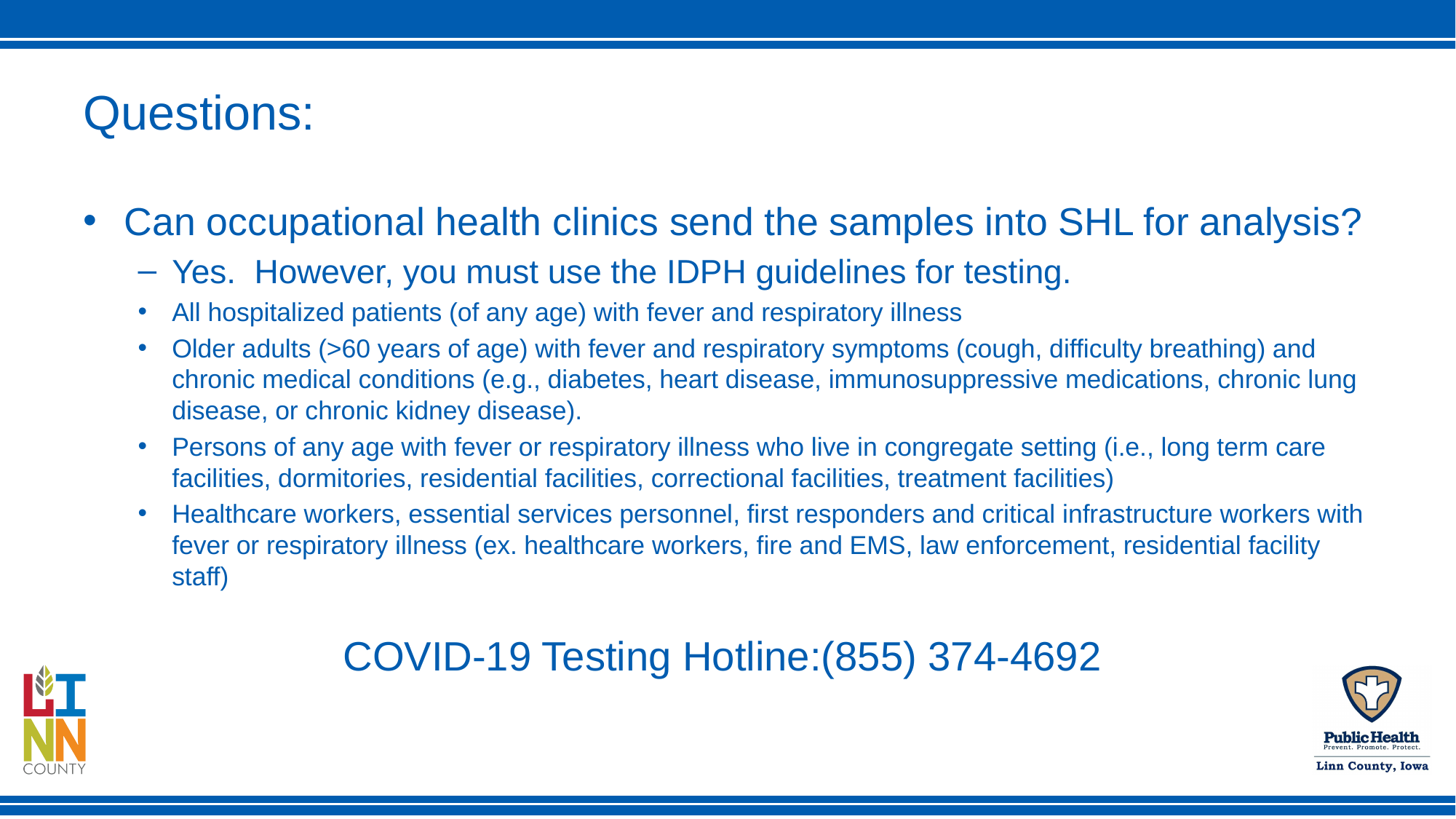

# Questions:
Can occupational health clinics send the samples into SHL for analysis?
Yes.  However, you must use the IDPH guidelines for testing.
All hospitalized patients (of any age) with fever and respiratory illness
Older adults (>60 years of age) with fever and respiratory symptoms (cough, difficulty breathing) and chronic medical conditions (e.g., diabetes, heart disease, immunosuppressive medications, chronic lung disease, or chronic kidney disease).
Persons of any age with fever or respiratory illness who live in congregate setting (i.e., long term care facilities, dormitories, residential facilities, correctional facilities, treatment facilities)
Healthcare workers, essential services personnel, first responders and critical infrastructure workers with fever or respiratory illness (ex. healthcare workers, fire and EMS, law enforcement, residential facility staff)
COVID-19 Testing Hotline:(855) 374-4692